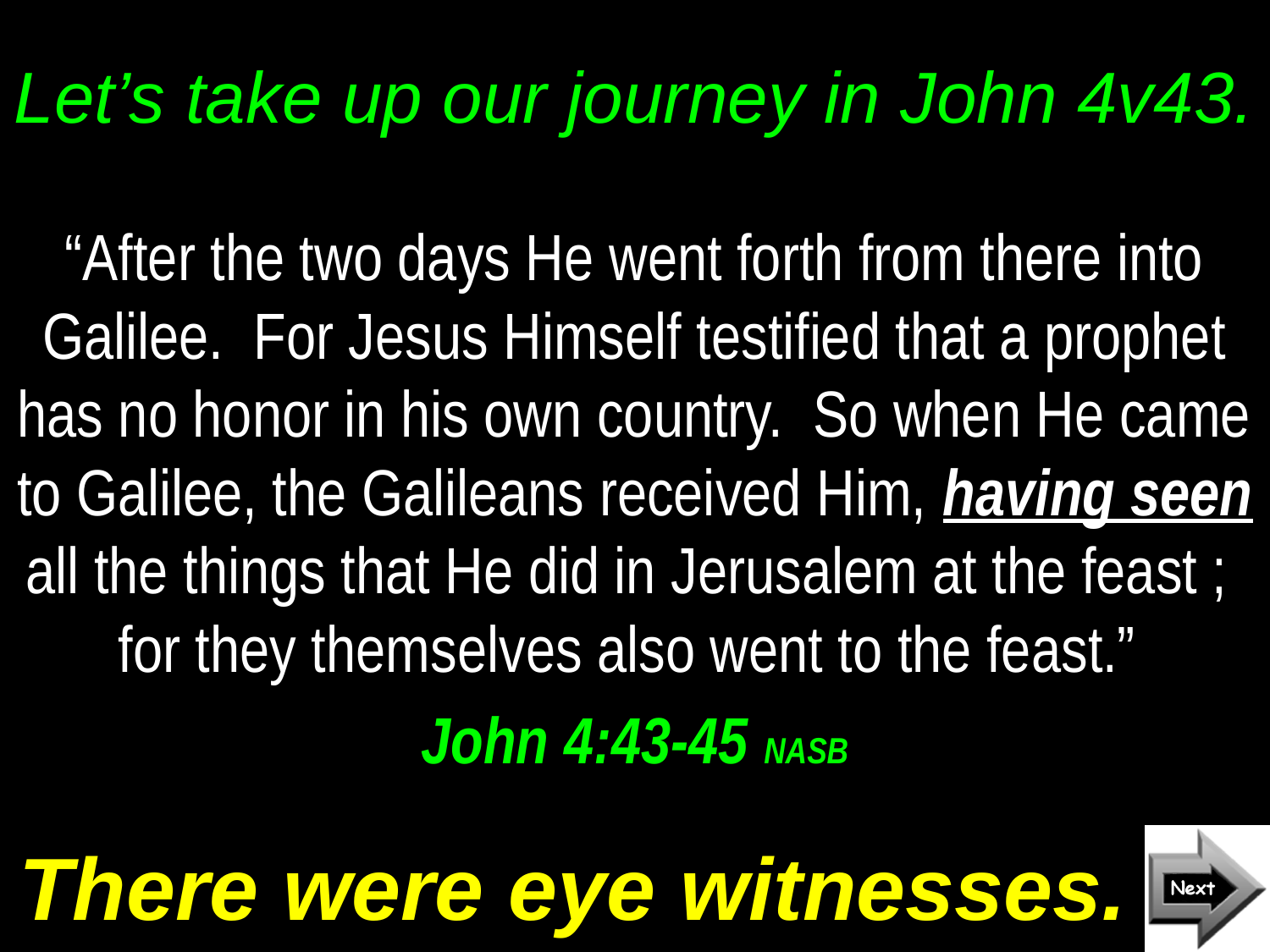

# Let’s take up our journey in John 4v43.
“After the two days He went forth from there into Galilee.  For Jesus Himself testified that a prophet has no honor in his own country.  So when He came to Galilee, the Galileans received Him, having seen all the things that He did in Jerusalem at the feast ;  for they themselves also went to the feast.”
John 4:43-45 NASB
There were eye witnesses.